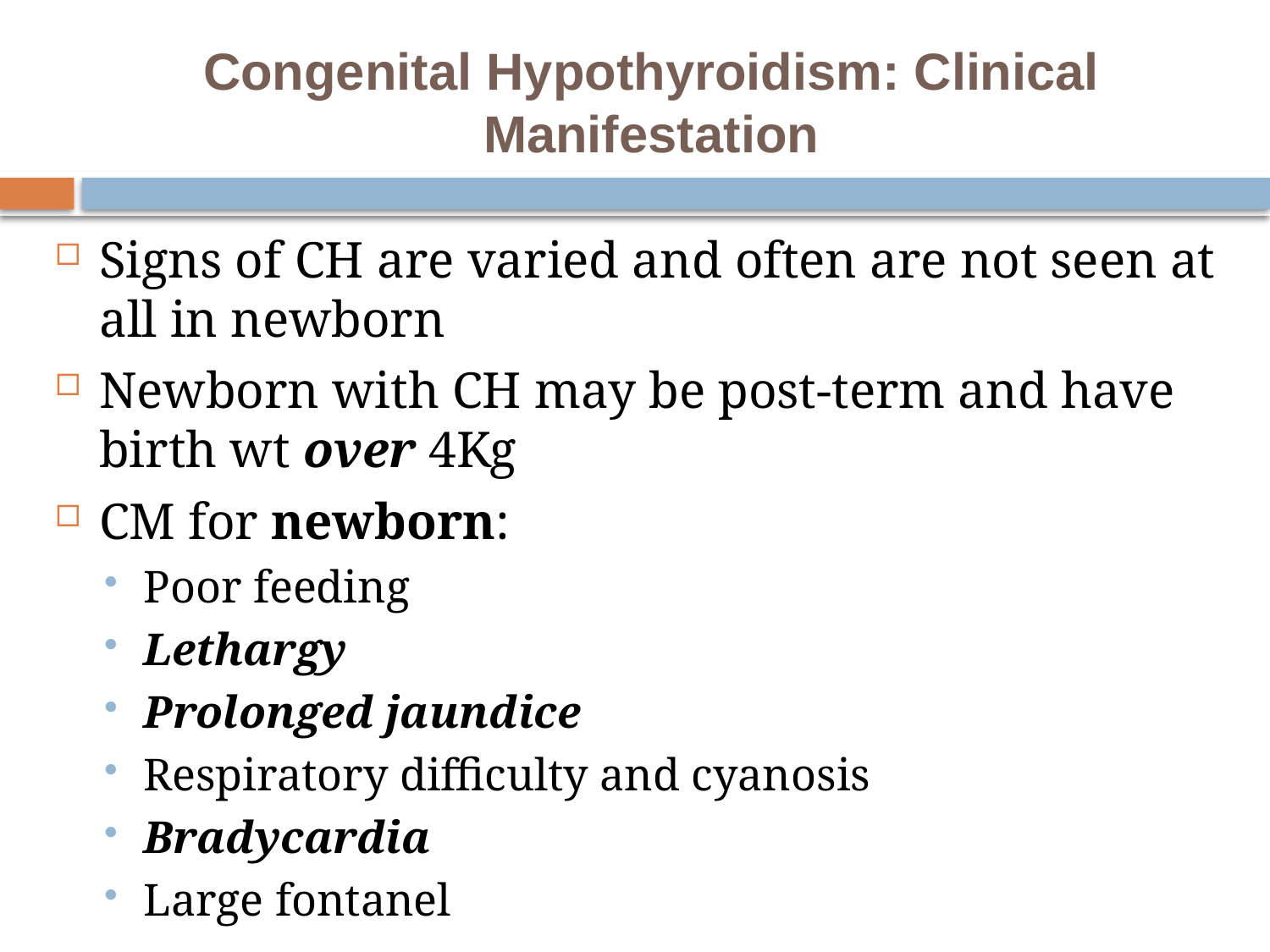

# Congenital Hypothyroidism: Clinical Manifestation
Signs of CH are varied and often are not seen at all in newborn
Newborn with CH may be post-term and have birth wt over 4Kg
CM for newborn:
Poor feeding
Lethargy
Prolonged jaundice
Respiratory difficulty and cyanosis
Bradycardia
Large fontanel